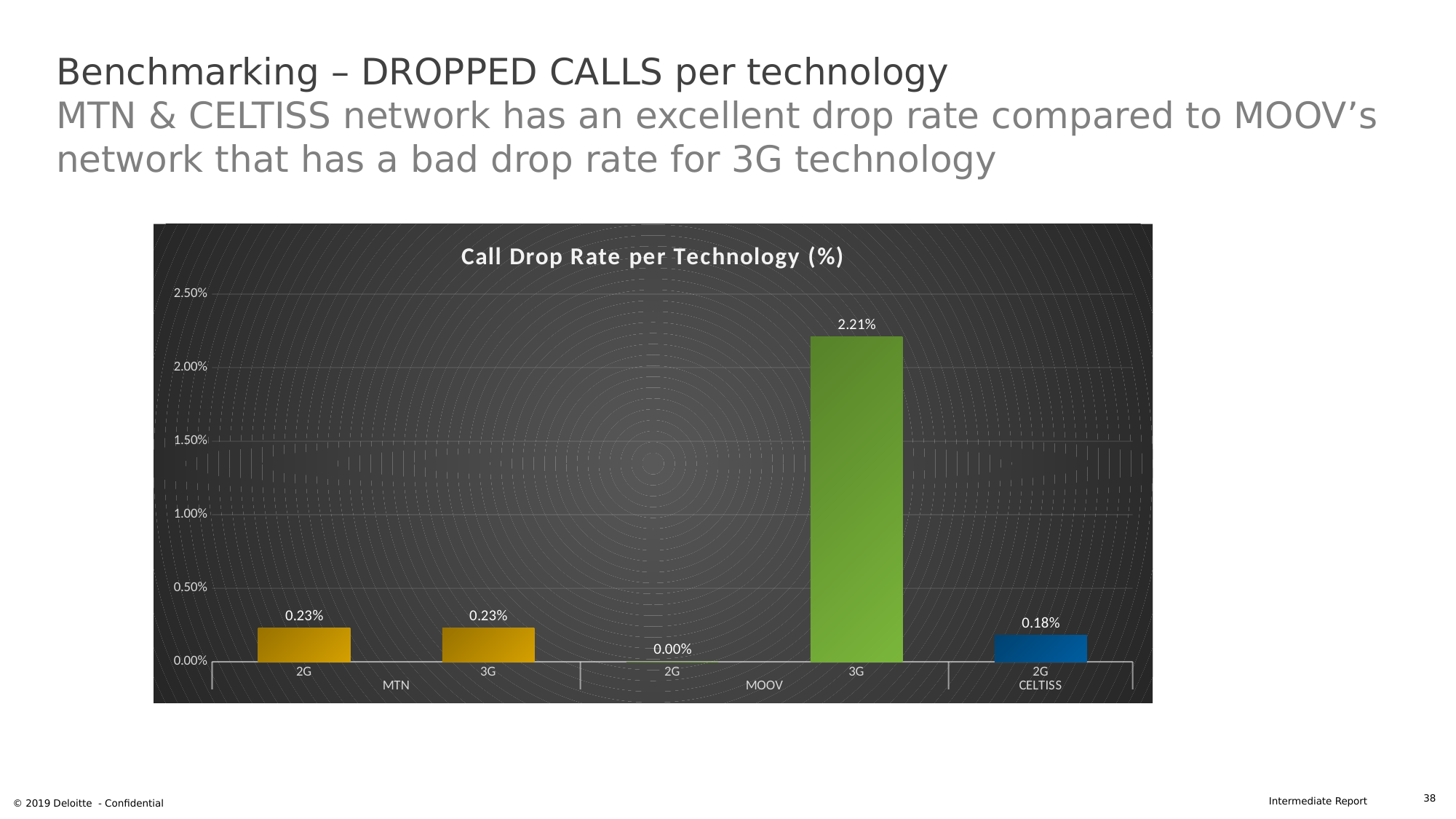

# Benchmarking – DROPPED CALLS per technology MTN & CELTISS network has an excellent drop rate compared to MOOV’s network that has a bad drop rate for 3G technology

### Chart: Call Drop Rate per Technology (%)

| Category | CDR (%) |
|---|---|
| 2G | 0.0023 |
| 3G | 0.0023 |
| 2G | 0.0 |
| 3G | 0.0221 |
| 2G | 0.0018 |
38
© 2019 Deloitte  - Confidential